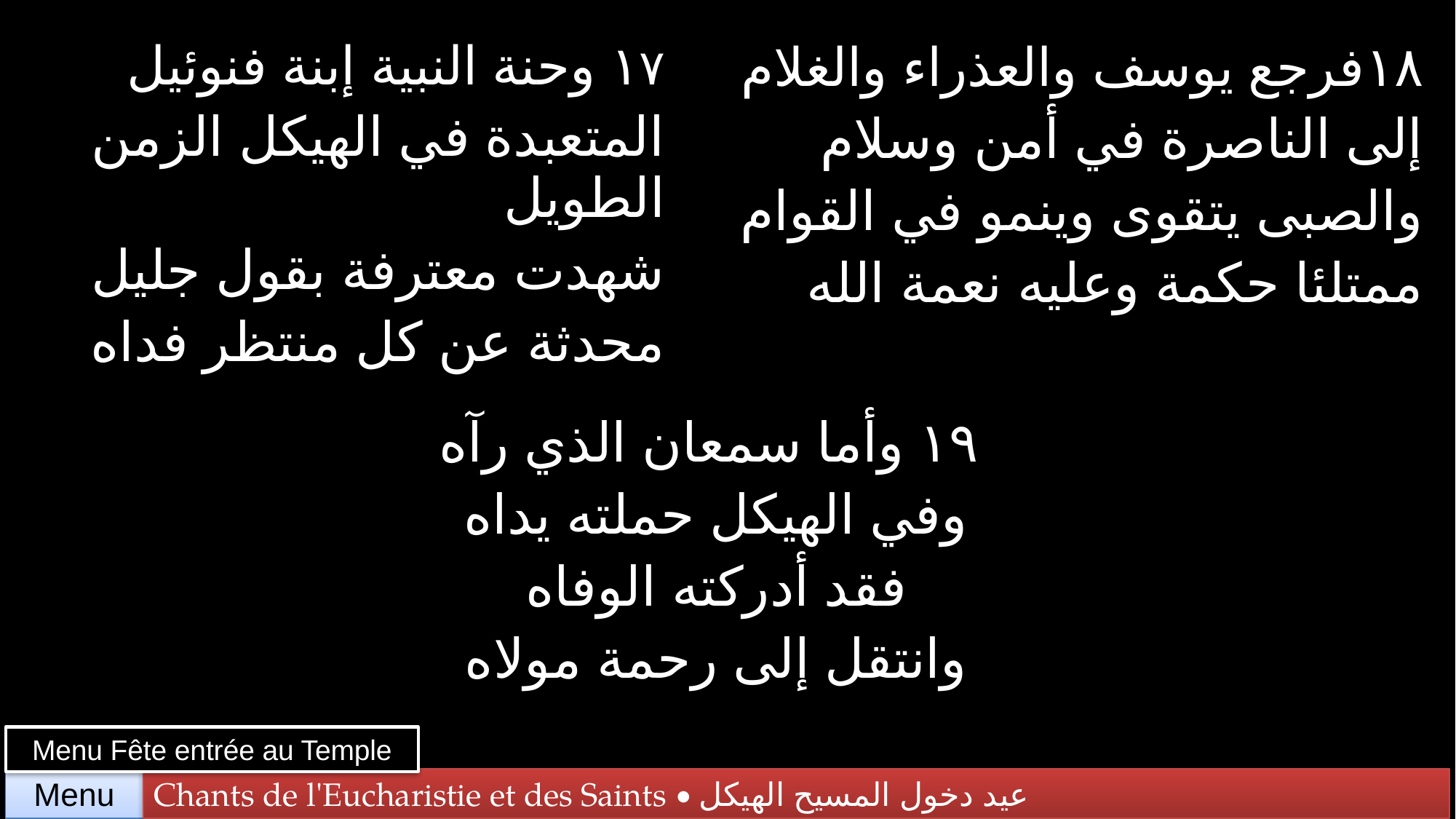

| ١٧ وحنة النبية إبنة فنوئيل المتعبدة في الهيكل الزمن الطويل شهدت معترفة بقول جليل محدثة عن كل منتظر فداه | ١٨فرجع يوسف والعذراء والغلام إلى الناصرة في أمن وسلام والصبى يتقوى وينمو في القوام ممتلئا حكمة وعليه نعمة الله |
| --- | --- |
| ١٩ وأما سمعان الذي رآه وفي الهيكل حملته يداه فقد أدركته الوفاه وانتقل إلى رحمة مولاه |  |

Menu Fête entrée au Temple
Chants de l'Eucharistie et des Saints • عيد دخول المسيح الهيكل
Menu